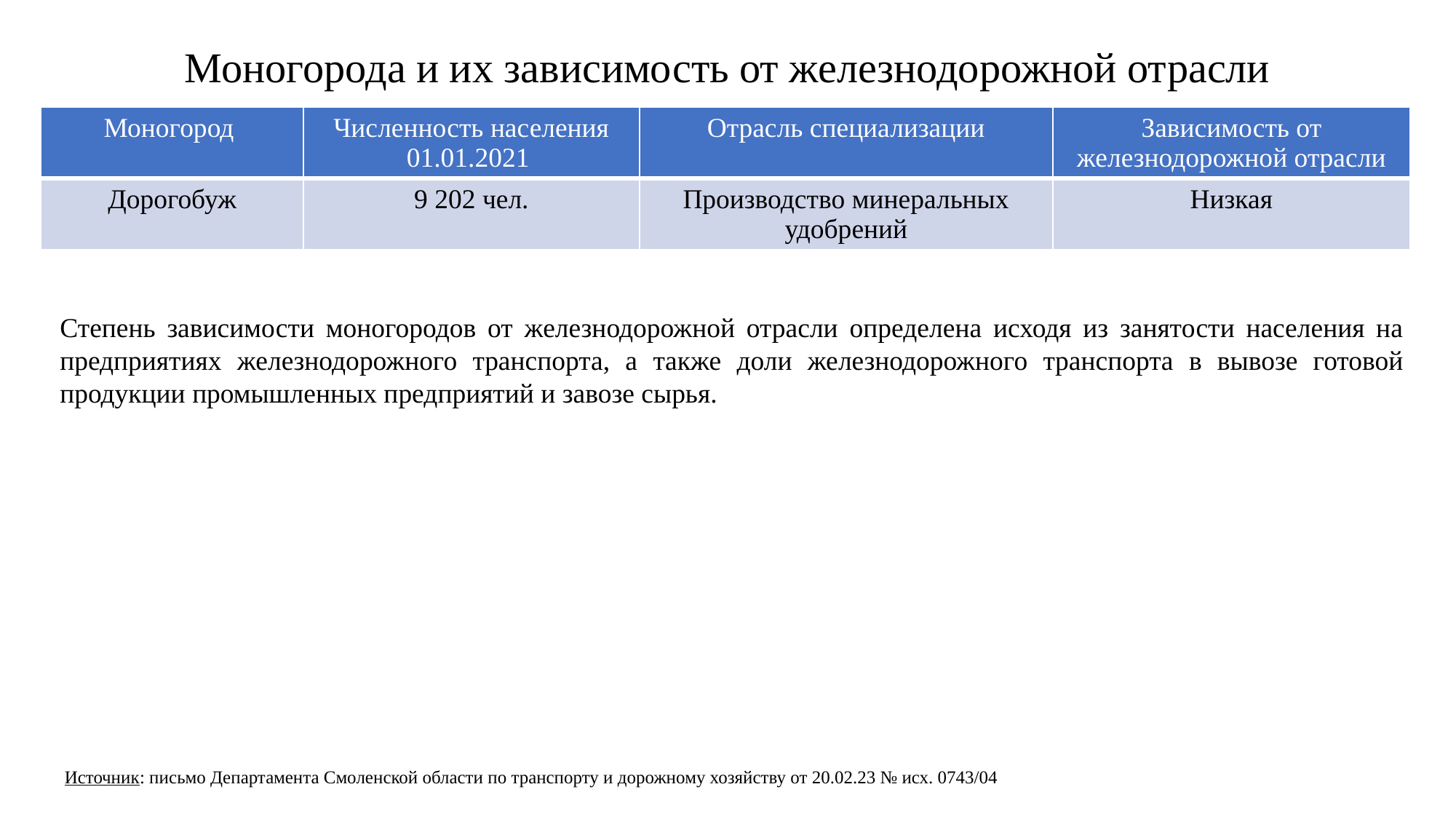

# Моногорода и их зависимость от железнодорожной отрасли
| Моногород | Численность населения 01.01.2021 | Отрасль специализации | Зависимость от железнодорожной отрасли |
| --- | --- | --- | --- |
| Дорогобуж | 9 202 чел. | Производство минеральных удобрений | Низкая |
Степень зависимости моногородов от железнодорожной отрасли определена исходя из занятости населения на предприятиях железнодорожного транспорта, а также доли железнодорожного транспорта в вывозе готовой продукции промышленных предприятий и завозе сырья.
Источник: письмо Департамента Смоленской области по транспорту и дорожному хозяйству от 20.02.23 № исх. 0743/04